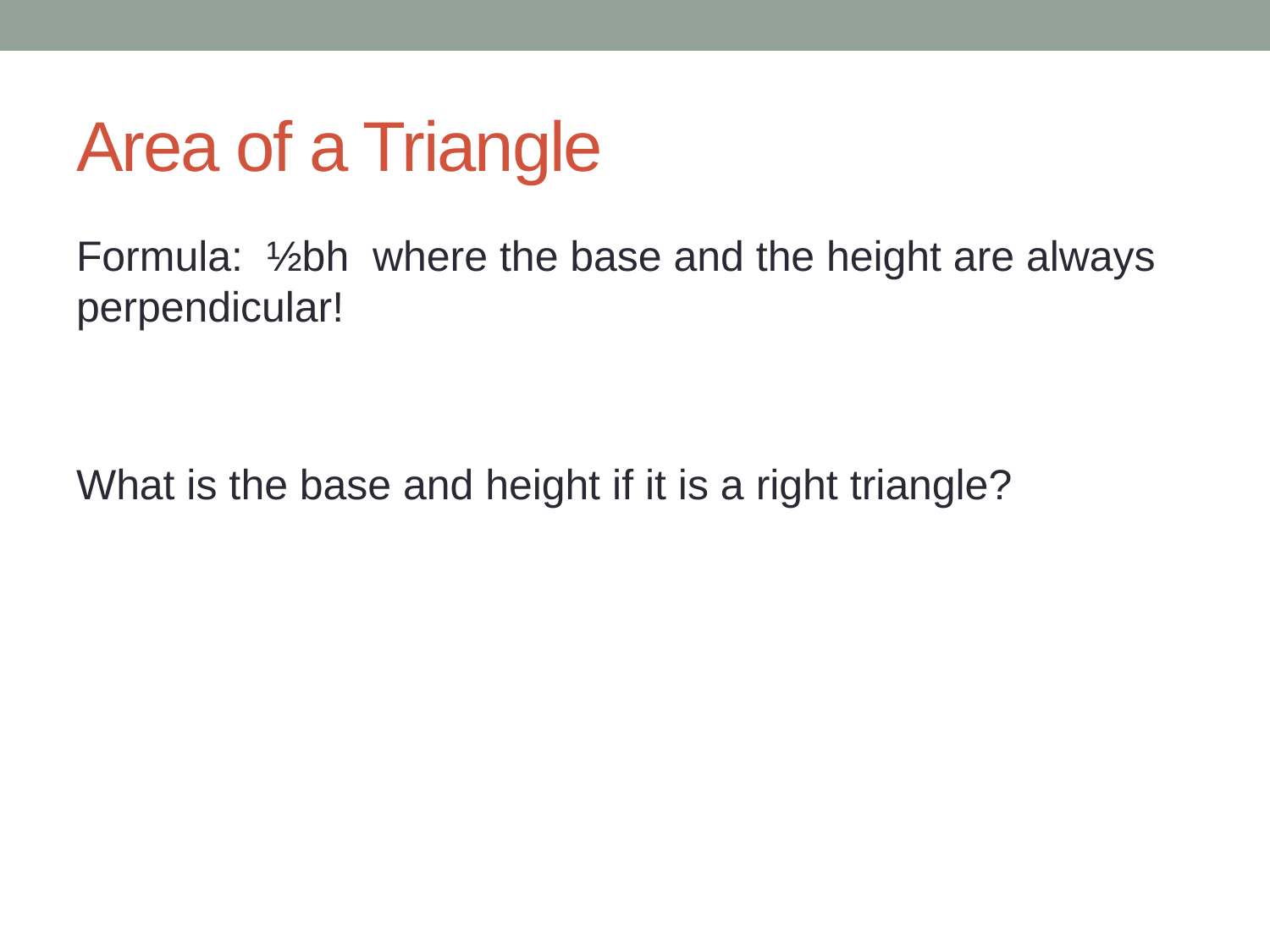

# Area of a Triangle
Formula:  ½bh  where the base and the height are always perpendicular!

What is the base and height if it is a right triangle?